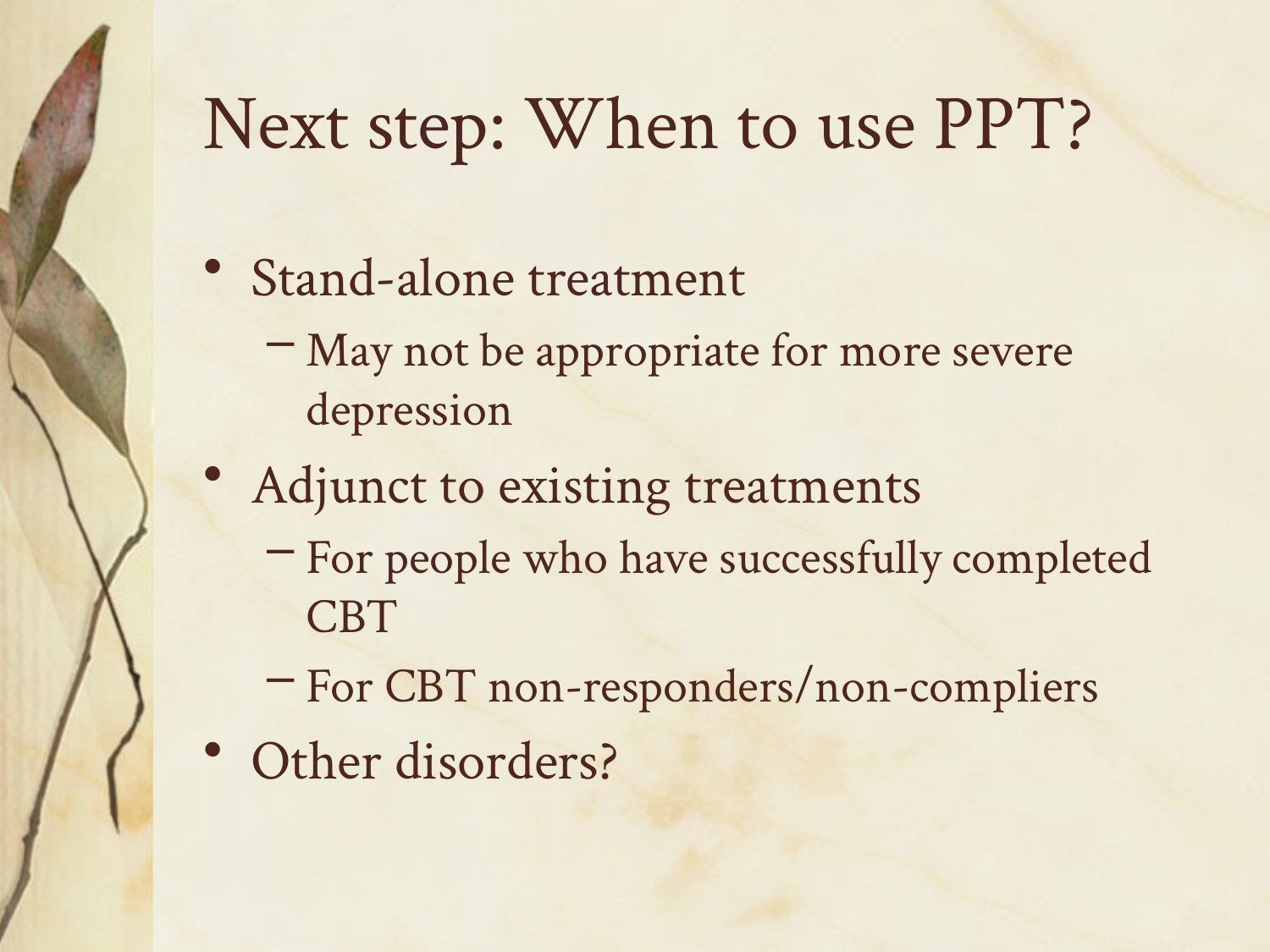

Next step: When to use PPT?
Stand-alone treatment
May not be appropriate for more severe depression
Adjunct to existing treatments
For people who have successfully completed CBT
For CBT non-responders/non-compliers
Other disorders?